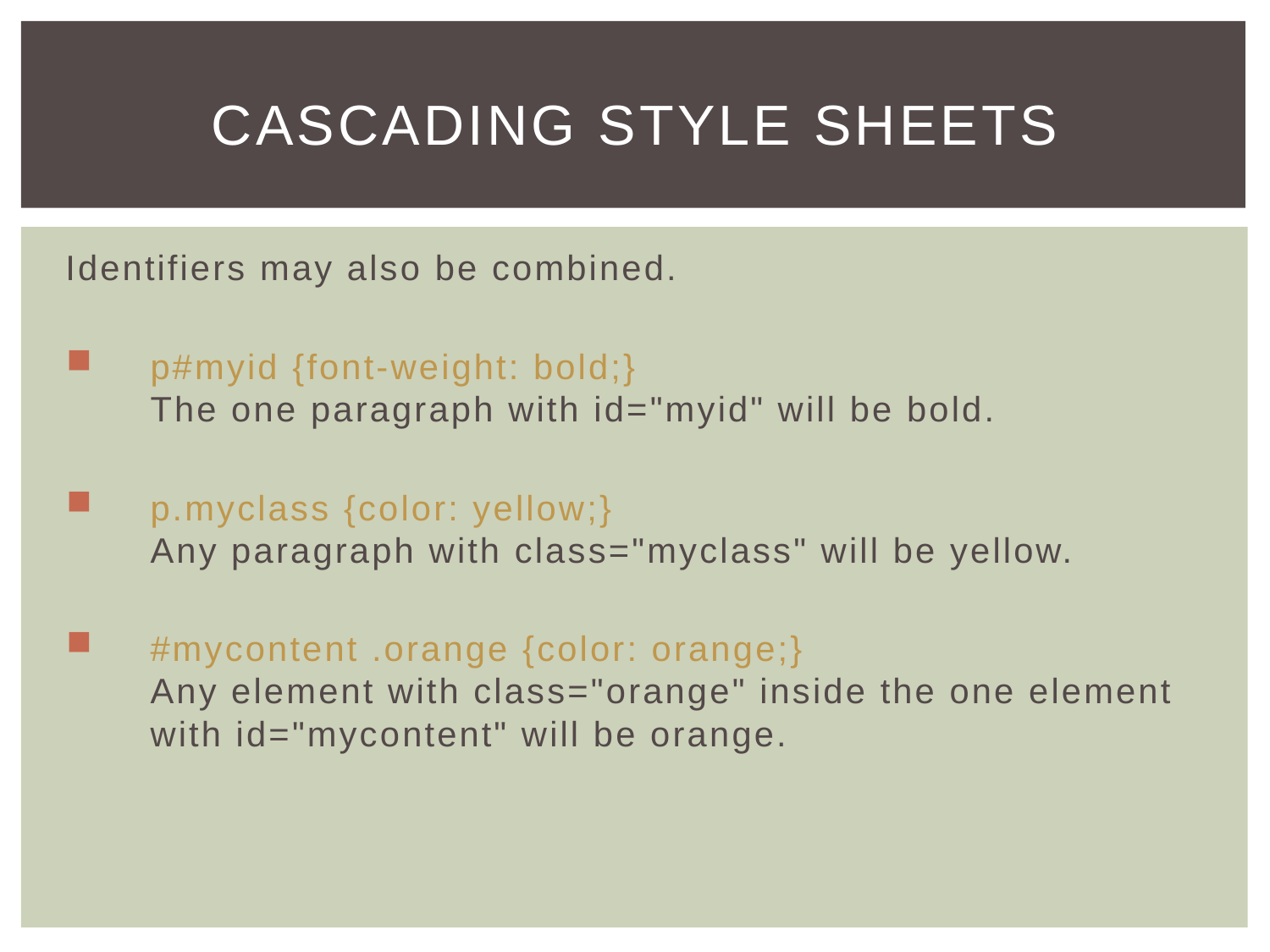

# Cascading Style Sheets
Identifiers may also be combined.

p#myid {font-weight: bold;}
The one paragraph with id="myid" will be bold.

p.myclass {color: yellow;}
Any paragraph with class="myclass" will be yellow.

#mycontent .orange {color: orange;}
Any element with class="orange" inside the one element with id="mycontent" will be orange.